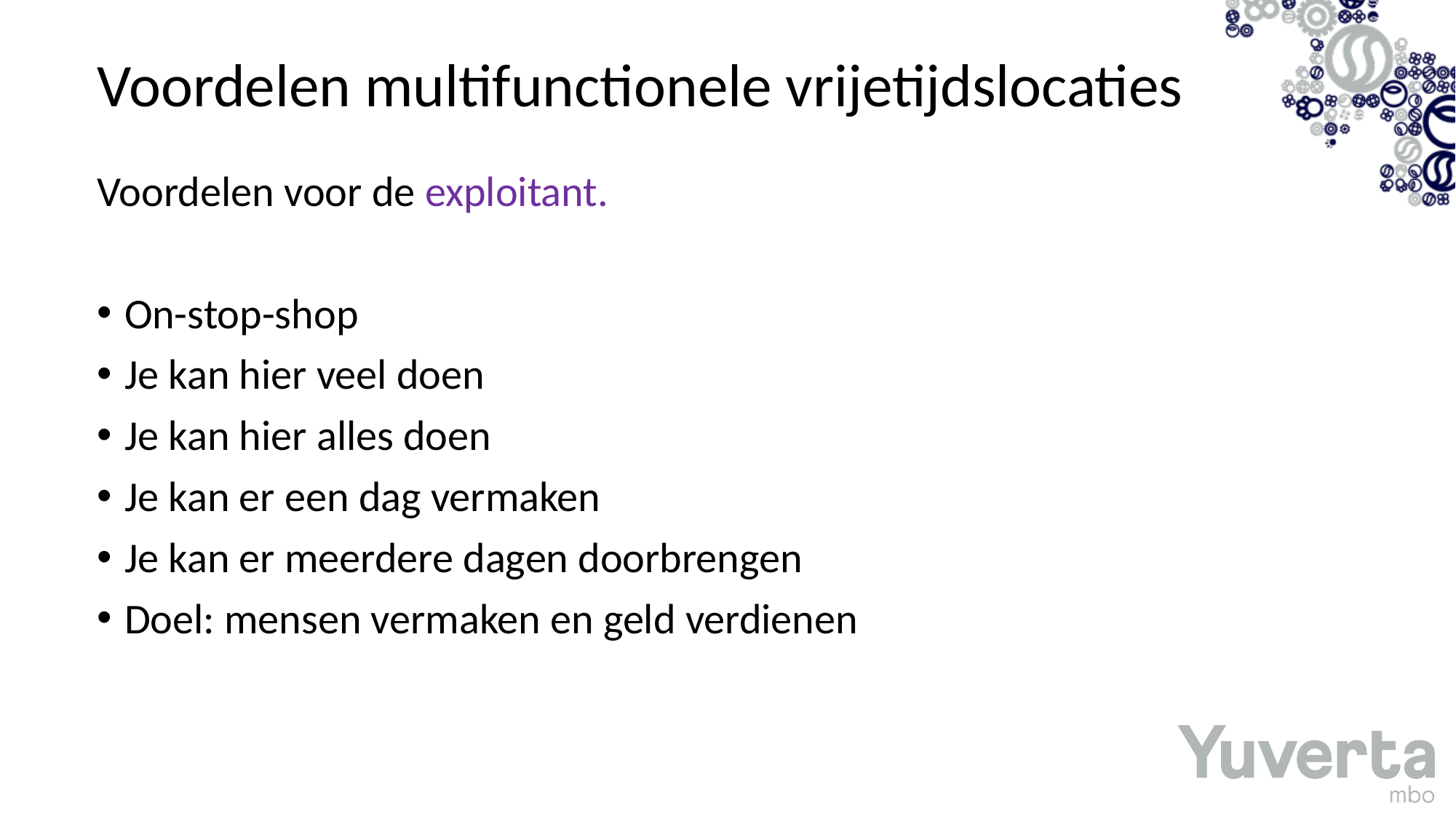

# Voordelen multifunctionele vrijetijdslocaties
Voordelen voor de exploitant.

On-stop-shop
Je kan hier veel doen
Je kan hier alles doen
Je kan er een dag vermaken
Je kan er meerdere dagen doorbrengen
Doel: mensen vermaken en geld verdienen